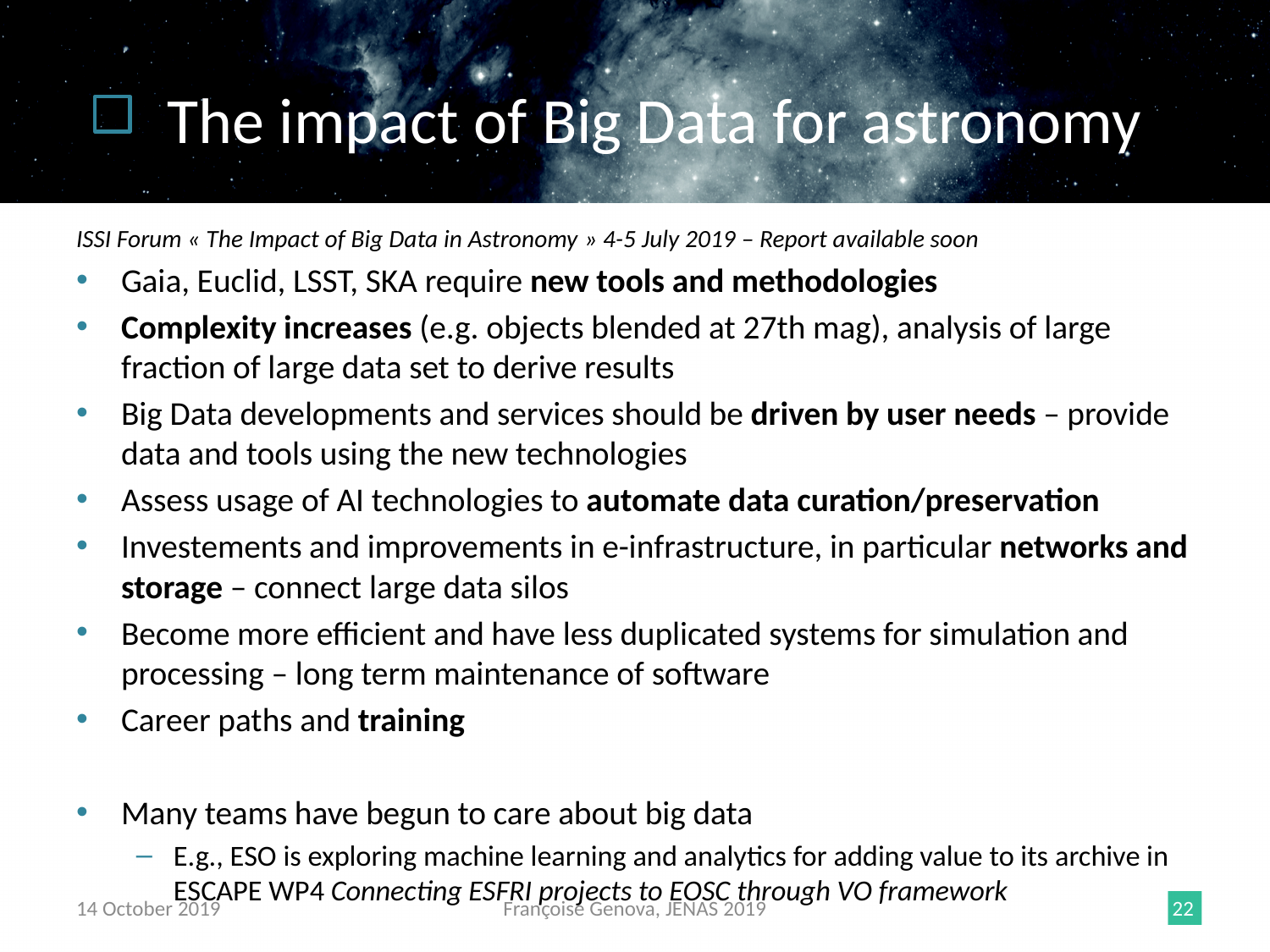

# The impact of Big Data for astronomy
ISSI Forum « The Impact of Big Data in Astronomy » 4-5 July 2019 – Report available soon
Gaia, Euclid, LSST, SKA require new tools and methodologies
Complexity increases (e.g. objects blended at 27th mag), analysis of large fraction of large data set to derive results
Big Data developments and services should be driven by user needs – provide data and tools using the new technologies
Assess usage of AI technologies to automate data curation/preservation
Investements and improvements in e-infrastructure, in particular networks and storage – connect large data silos
Become more efficient and have less duplicated systems for simulation and processing – long term maintenance of software
Career paths and training

Many teams have begun to care about big data
E.g., ESO is exploring machine learning and analytics for adding value to its archive in ESCAPE WP4 Connecting ESFRI projects to EOSC through VO framework

14 October 2019
Françoise Genova, JENAS 2019
22